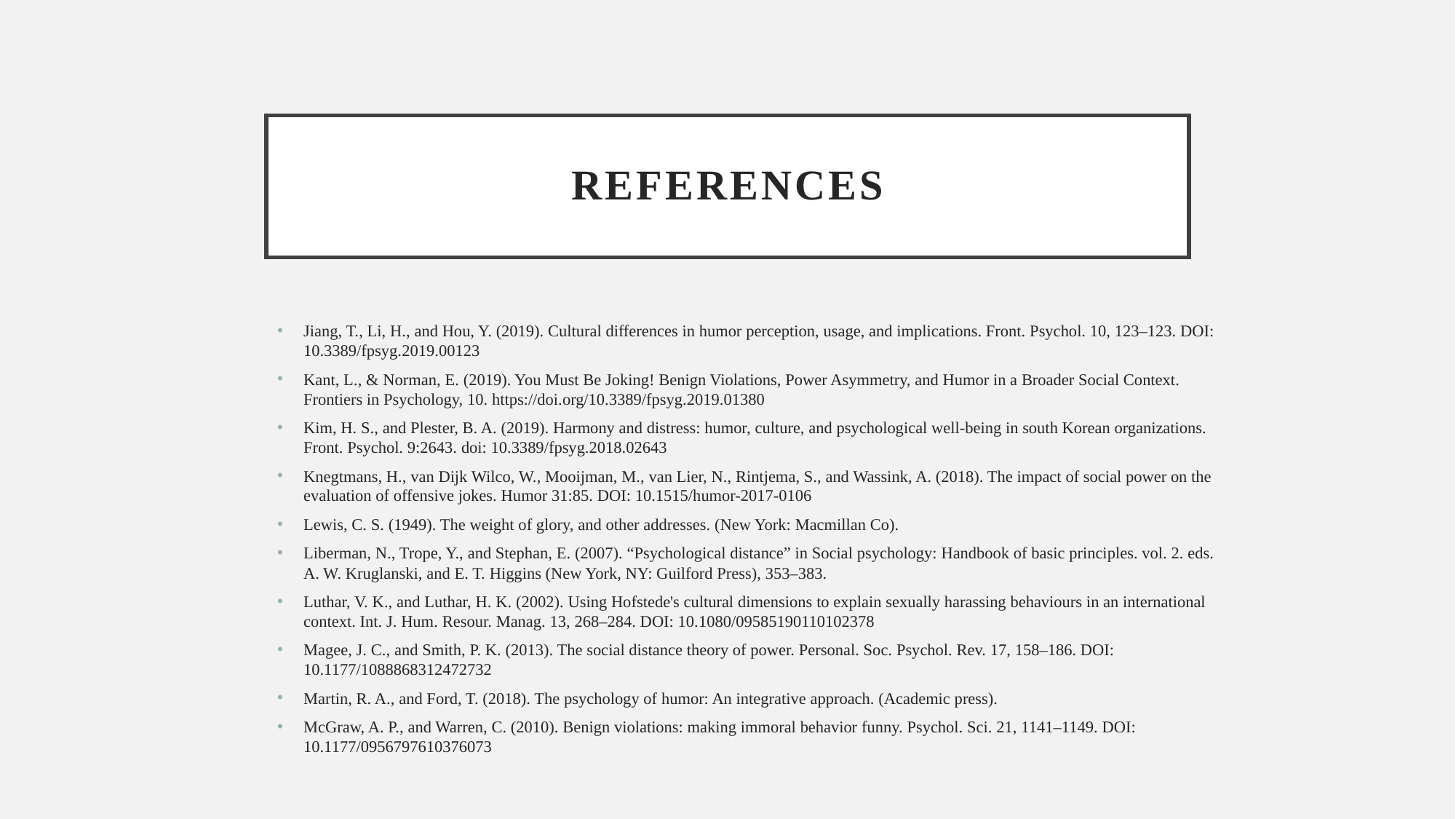

# references
Jiang, T., Li, H., and Hou, Y. (2019). Cultural differences in humor perception, usage, and implications. Front. Psychol. 10, 123–123. DOI: 10.3389/fpsyg.2019.00123
Kant, L., & Norman, E. (2019). You Must Be Joking! Benign Violations, Power Asymmetry, and Humor in a Broader Social Context. Frontiers in Psychology, 10. https://doi.org/10.3389/fpsyg.2019.01380
Kim, H. S., and Plester, B. A. (2019). Harmony and distress: humor, culture, and psychological well-being in south Korean organizations. Front. Psychol. 9:2643. doi: 10.3389/fpsyg.2018.02643
Knegtmans, H., van Dijk Wilco, W., Mooijman, M., van Lier, N., Rintjema, S., and Wassink, A. (2018). The impact of social power on the evaluation of offensive jokes. Humor 31:85. DOI: 10.1515/humor-2017-0106
Lewis, C. S. (1949). The weight of glory, and other addresses. (New York: Macmillan Co).
Liberman, N., Trope, Y., and Stephan, E. (2007). “Psychological distance” in Social psychology: Handbook of basic principles. vol. 2. eds. A. W. Kruglanski, and E. T. Higgins (New York, NY: Guilford Press), 353–383.
Luthar, V. K., and Luthar, H. K. (2002). Using Hofstede's cultural dimensions to explain sexually harassing behaviours in an international context. Int. J. Hum. Resour. Manag. 13, 268–284. DOI: 10.1080/09585190110102378
Magee, J. C., and Smith, P. K. (2013). The social distance theory of power. Personal. Soc. Psychol. Rev. 17, 158–186. DOI: 10.1177/1088868312472732
Martin, R. A., and Ford, T. (2018). The psychology of humor: An integrative approach. (Academic press).
McGraw, A. P., and Warren, C. (2010). Benign violations: making immoral behavior funny. Psychol. Sci. 21, 1141–1149. DOI: 10.1177/0956797610376073